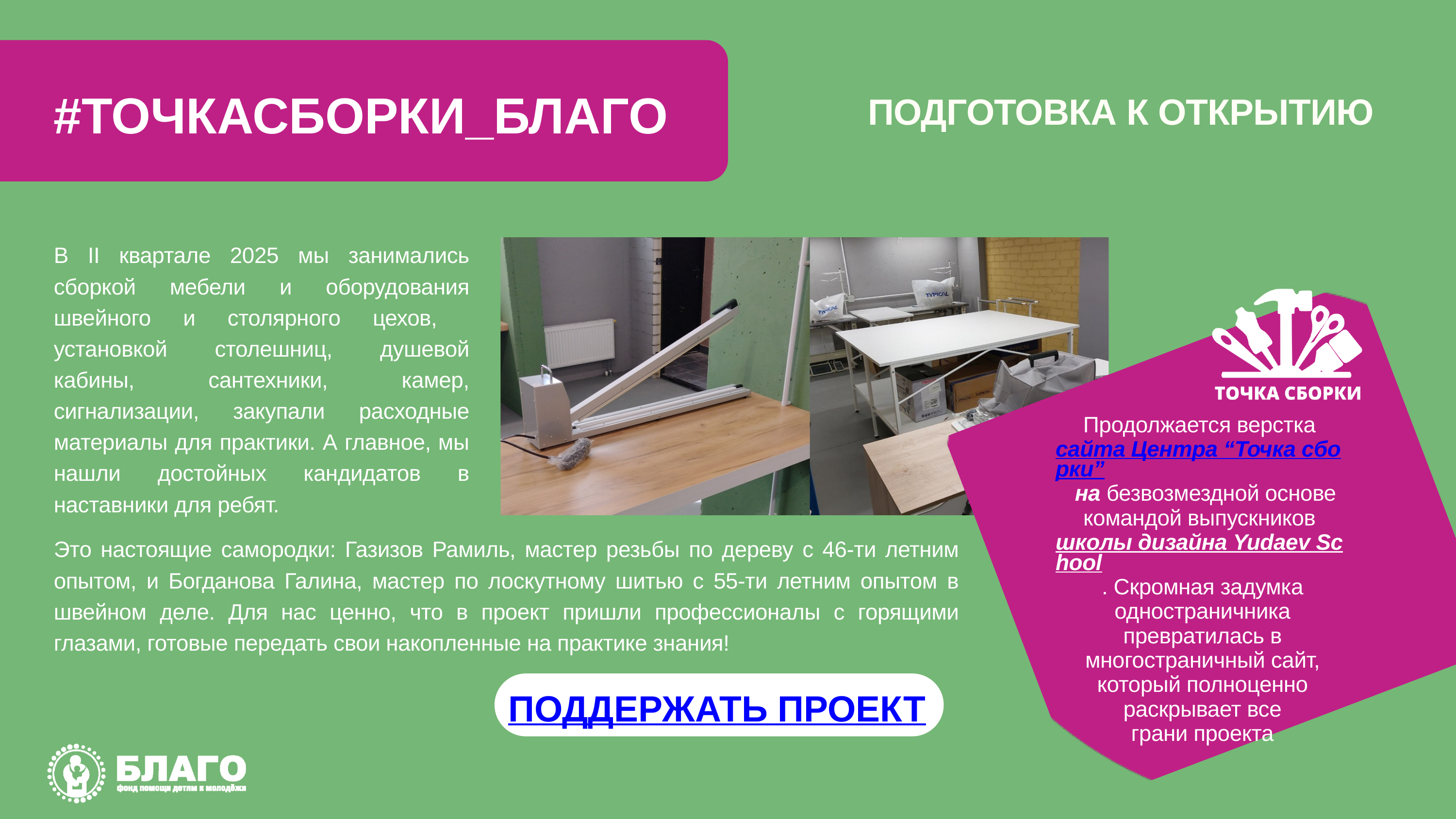

#ТОЧКАСБОРКИ_БЛАГО
ПОДГОТОВКА К ОТКРЫТИЮ
В II квартале 2025 мы занимались сборкой мебели и оборудования швейного и столярного цехов,  установкой столешниц, душевой кабины, сантехники, камер, сигнализации, закупали расходные материалы для практики. А главное, мы нашли достойных кандидатов в наставники для ребят.

Продолжается верстка сайта Центра “Точка сборки” на безвозмездной основе командой выпускников школы дизайна Yudaev School. Скромная задумка одностраничника превратилась в многостраничный сайт, который полноценно раскрывает все
грани проекта
Это настоящие самородки: Газизов Рамиль, мастер резьбы по дереву с 46-ти летним опытом, и Богданова Галина, мастер по лоскутному шитью с 55-ти летним опытом в швейном деле. Для нас ценно, что в проект пришли профессионалы с горящими глазами, готовые передать свои накопленные на практике знания!

ПОДДЕРЖАТЬ ПРОЕКТ